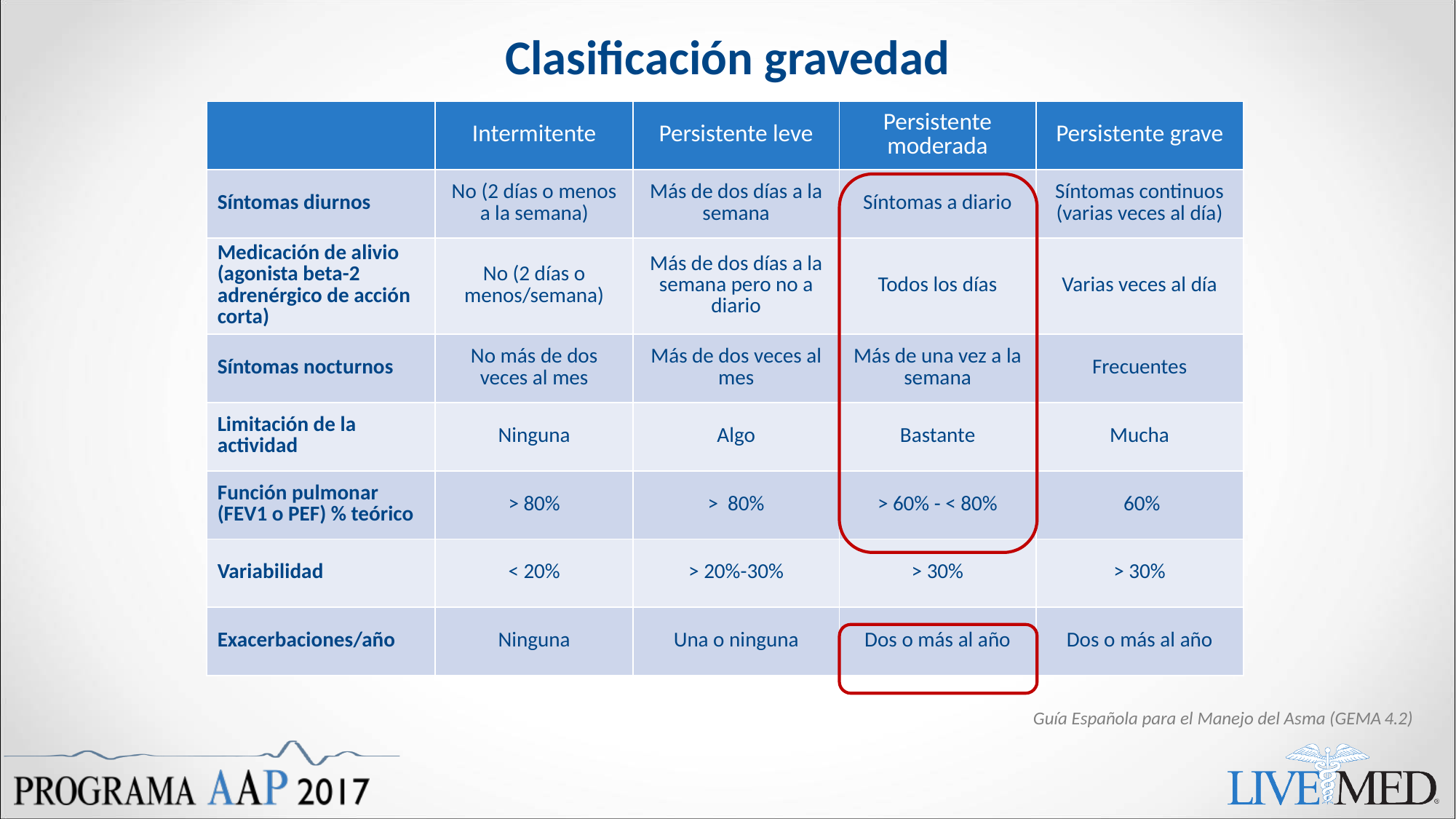

# Clasificación gravedad
|  | Intermitente | Persistente leve | Persistente moderada | Persistente grave |
| --- | --- | --- | --- | --- |
| Síntomas diurnos | No (2 días o menos a la semana) | Más de dos días a la semana | Síntomas a diario | Síntomas continuos (varias veces al día) |
| Medicación de alivio (agonista beta-2 adrenérgico de acción corta) | No (2 días o menos/semana) | Más de dos días a la semana pero no a diario | Todos los días | Varias veces al día |
| Síntomas nocturnos | No más de dos veces al mes | Más de dos veces al mes | Más de una vez a la semana | Frecuentes |
| Limitación de la actividad | Ninguna | Algo | Bastante | Mucha |
| Función pulmonar (FEV1 o PEF) % teórico | > 80% | > 80% | > 60% - < 80% | 60% |
| Variabilidad | < 20% | > 20%-30% | > 30% | > 30% |
| Exacerbaciones/año | Ninguna | Una o ninguna | Dos o más al año | Dos o más al año |

Guía Española para el Manejo del Asma (GEMA 4.2)